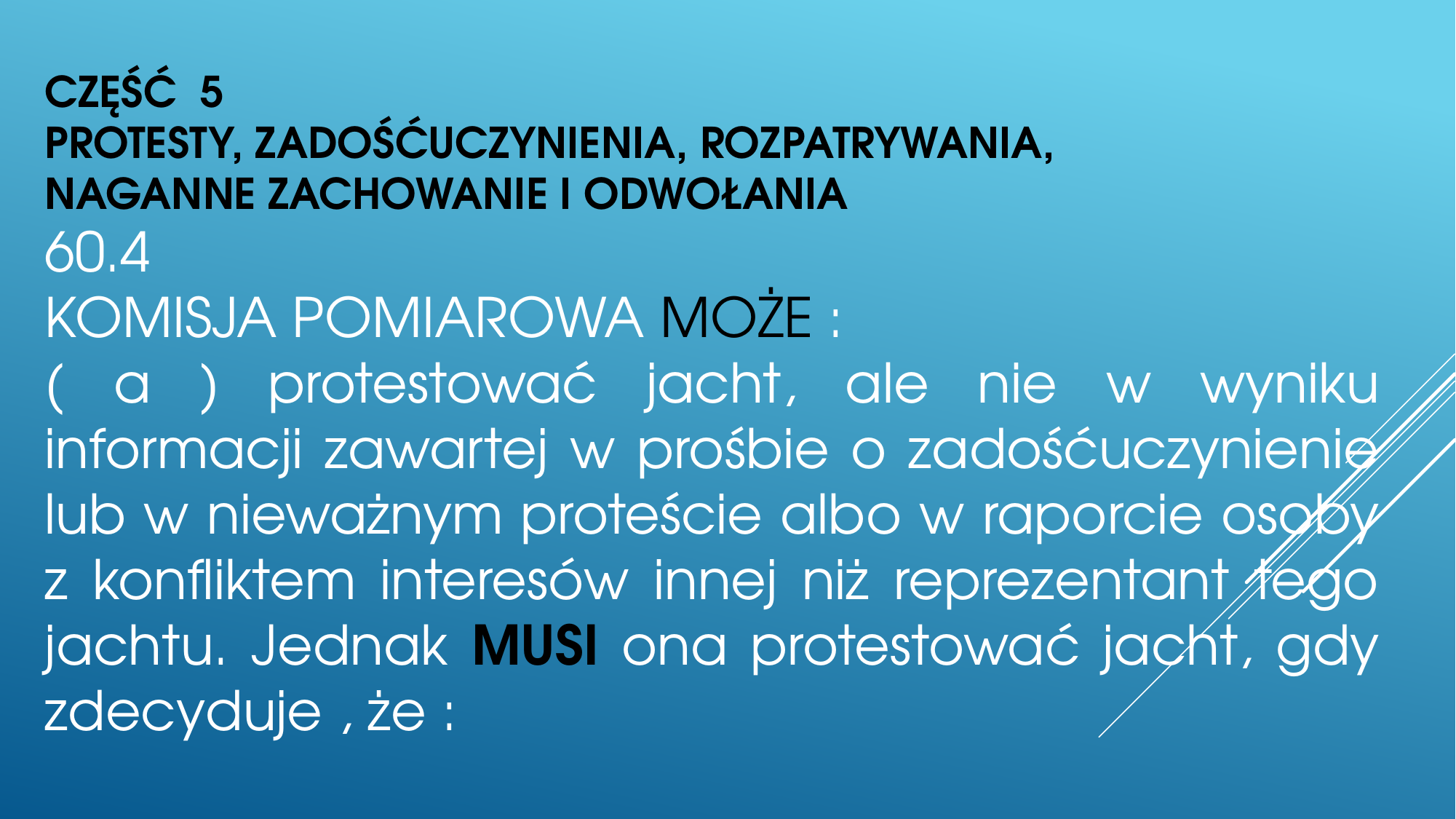

CZĘŚĆ  5
PROTESTY, ZADOŚĆUCZYNIENIA, ROZPATRYWANIA,
NAGANNE ZACHOWANIE I ODWOŁANIA
60.4
KOMISJA POMIAROWA MOŻE :
( a ) protestować jacht, ale nie w wyniku informacji zawartej w prośbie o zadośćuczynienie lub w nieważnym proteście albo w raporcie osoby z konfliktem interesów innej niż reprezentant tego jachtu. Jednak MUSI ona protestować jacht, gdy zdecyduje , że :